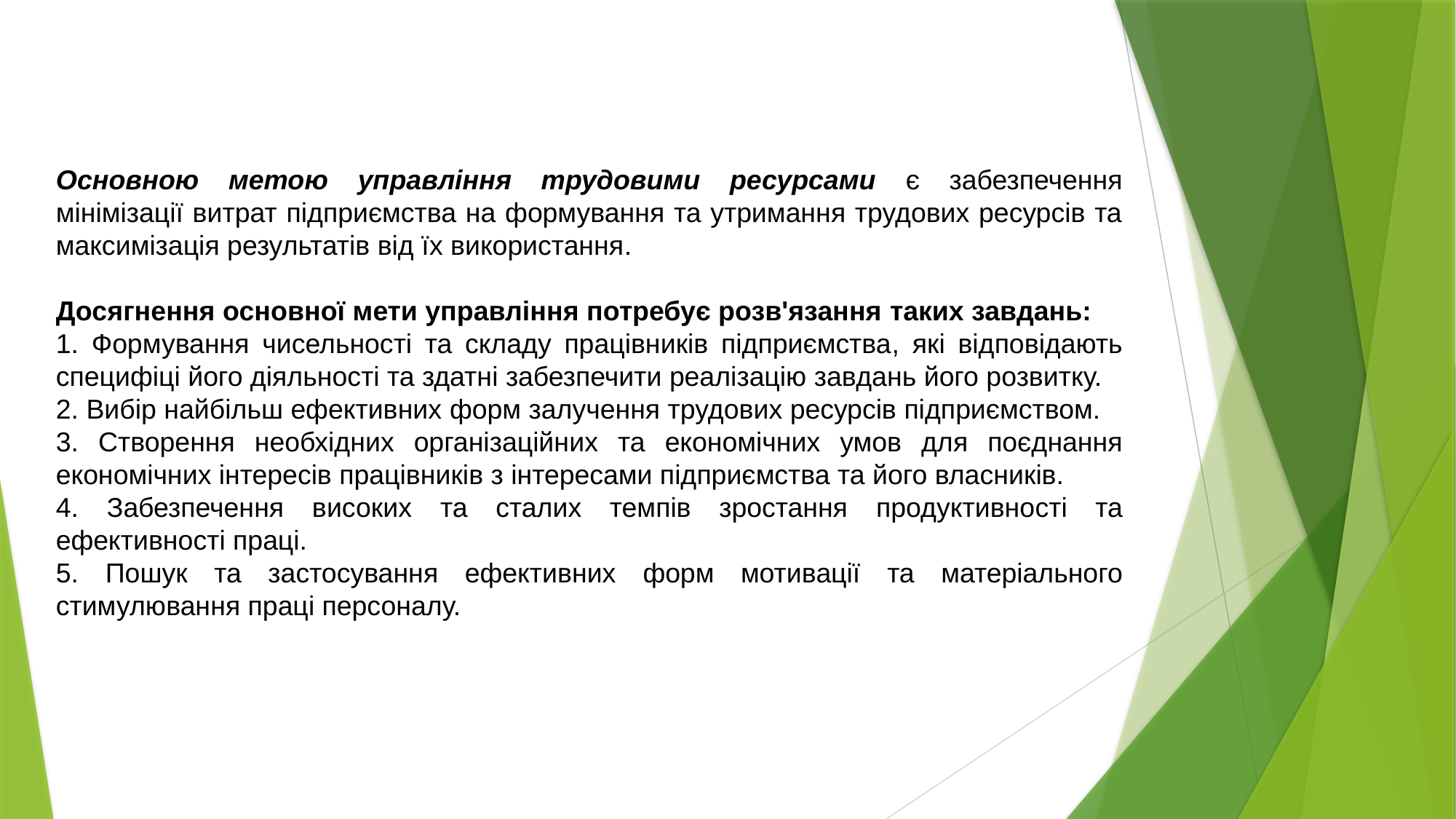

Основною метою управління трудовими ресурсами є забезпечення мінімізації витрат підприємства на формування та утримання трудових ресурсів та максимізація результатів від їх використання.

Досягнення основної мети управління потребує розв'язання таких завдань:
1. Формування чисельності та складу працівників підприємства, які відповідають специфіці його діяльності та здатні забезпечити реалізацію завдань його розвитку.
2. Вибір найбільш ефективних форм залучення трудових ресурсів підприємством.
3. Створення необхідних організаційних та економічних умов для поєднання економічних інтересів працівників з інтересами підприємства та його власників.
4. Забезпечення високих та сталих темпів зростання продуктивності та ефективності праці.
5. Пошук та застосування ефективних форм мотивації та матеріального стимулювання праці персоналу.